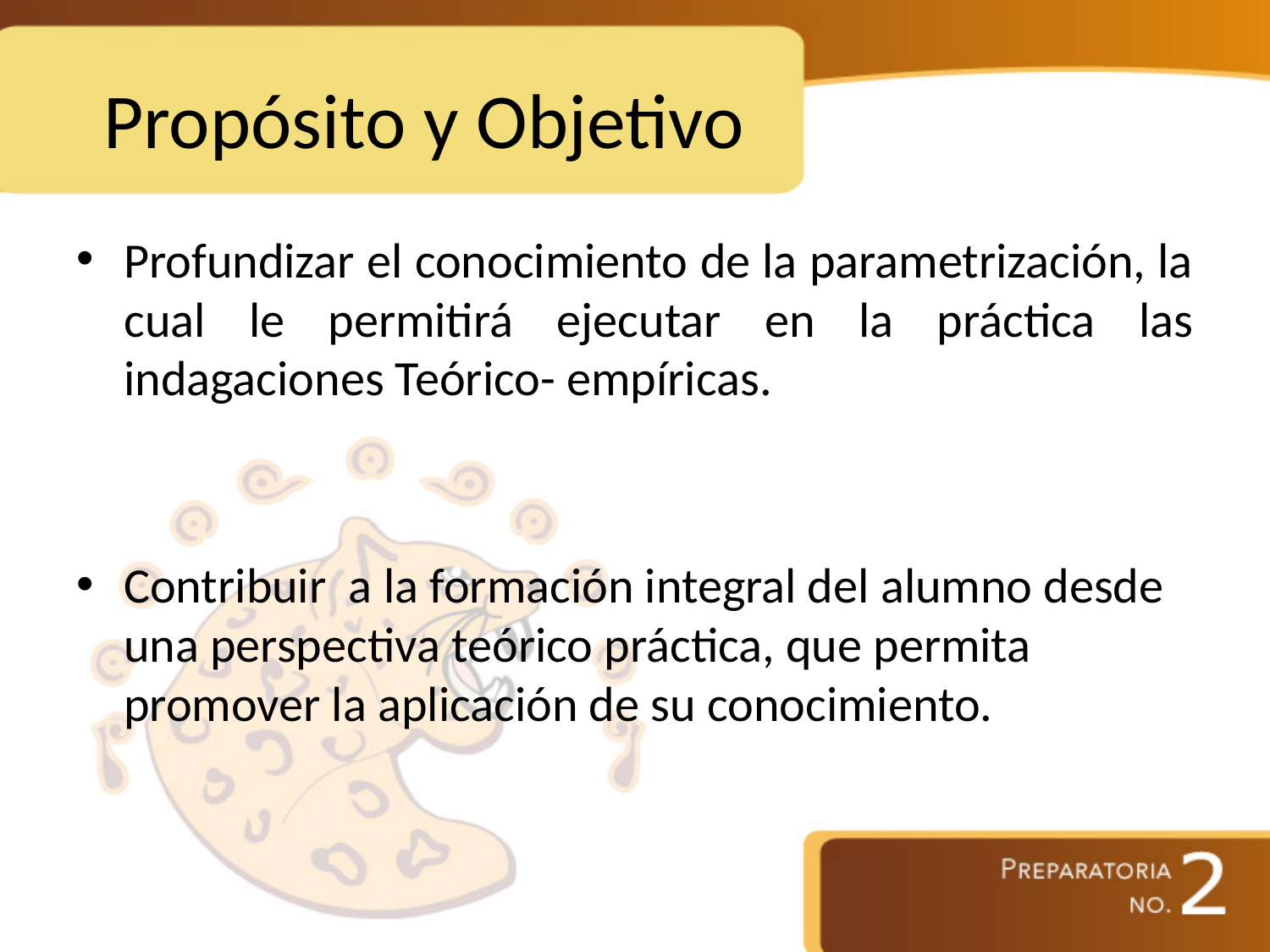

# Propósito y Objetivo
Profundizar el conocimiento de la parametrización, la cual le permitirá ejecutar en la práctica las indagaciones Teórico- empíricas.

Contribuir  a la formación integral del alumno desde una perspectiva teórico práctica, que permita promover la aplicación de su conocimiento.